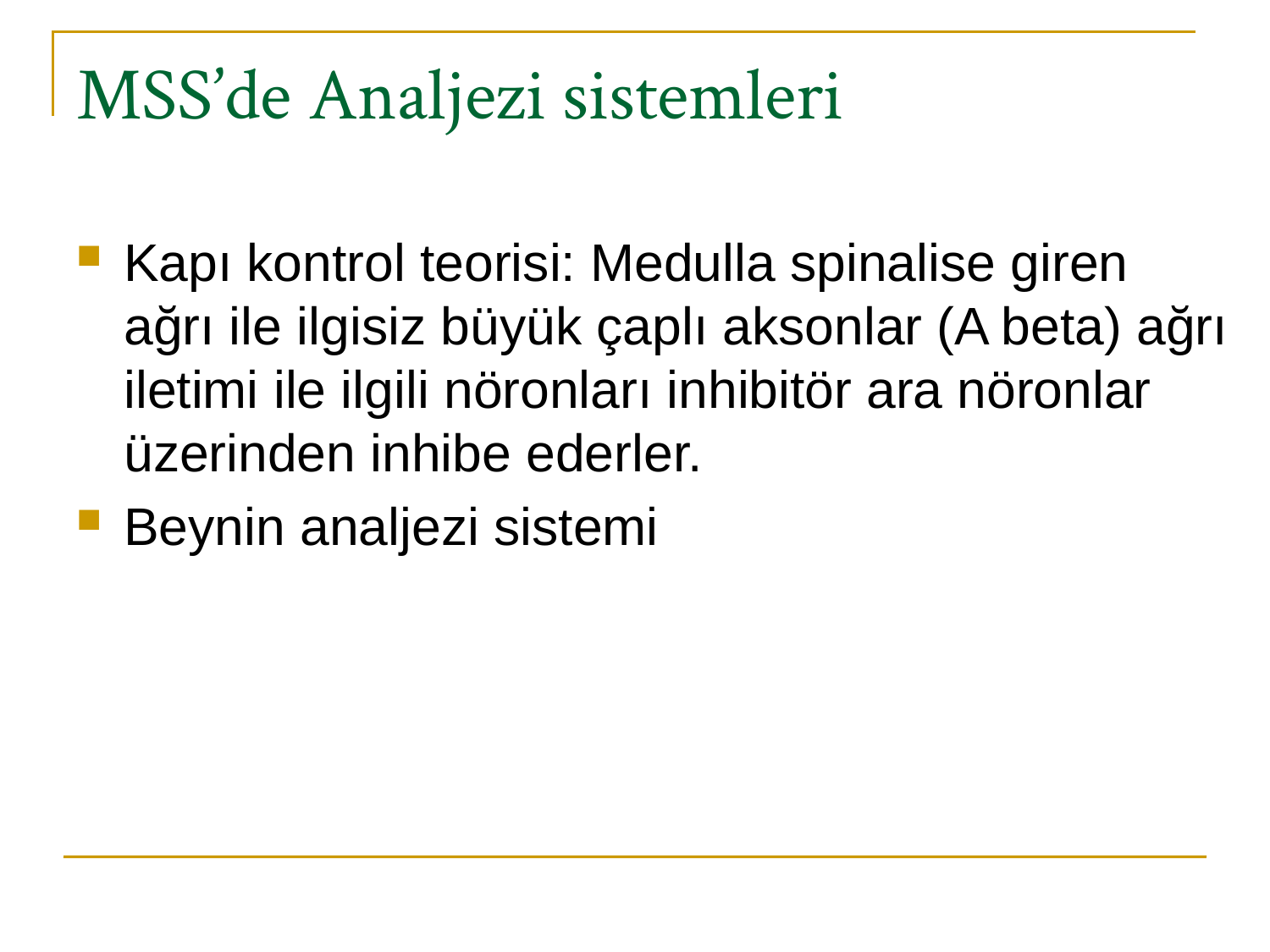

# MSS’de Analjezi sistemleri
Kapı kontrol teorisi: Medulla spinalise giren ağrı ile ilgisiz büyük çaplı aksonlar (A beta) ağrı iletimi ile ilgili nöronları inhibitör ara nöronlar üzerinden inhibe ederler.
Beynin analjezi sistemi